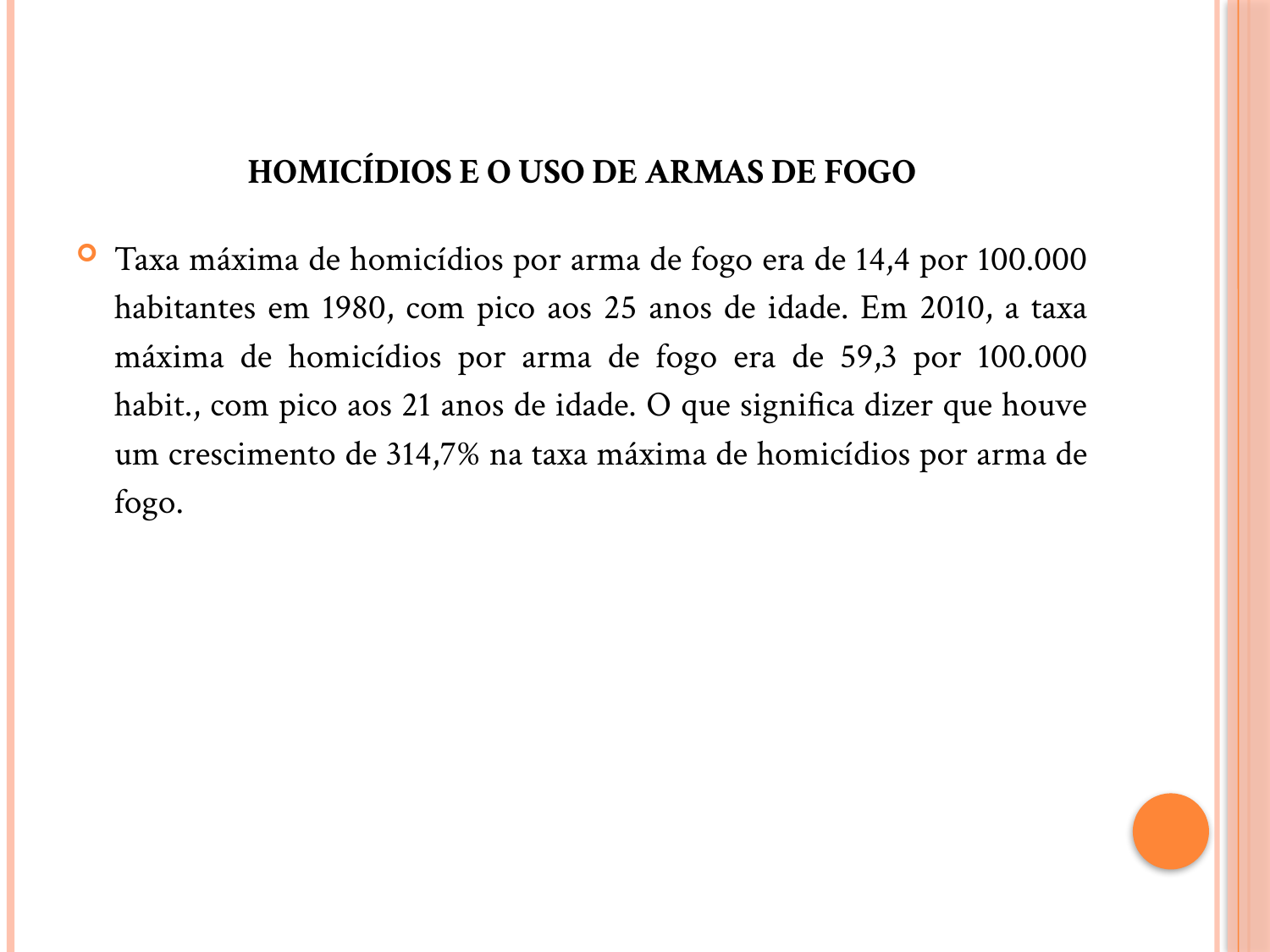

# Homicídios e o uso de armas de fogo
Taxa máxima de homicídios por arma de fogo era de 14,4 por 100.000 habitantes em 1980, com pico aos 25 anos de idade. Em 2010, a taxa máxima de homicídios por arma de fogo era de 59,3 por 100.000 habit., com pico aos 21 anos de idade. O que significa dizer que houve um crescimento de 314,7% na taxa máxima de homicídios por arma de fogo.